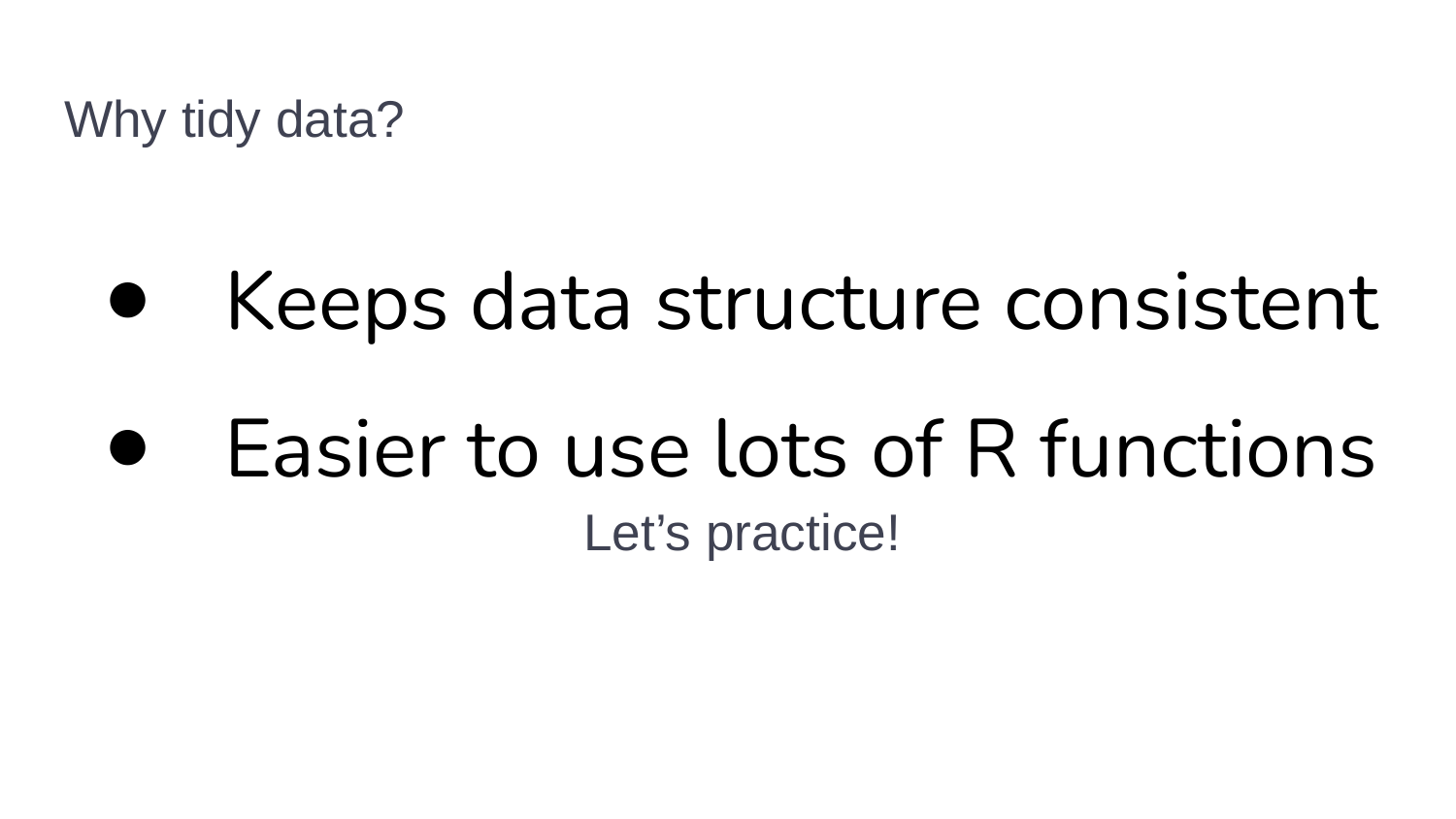

# Why tidy data?
Keeps data structure consistent
Easier to use lots of R functions

Let’s practice!